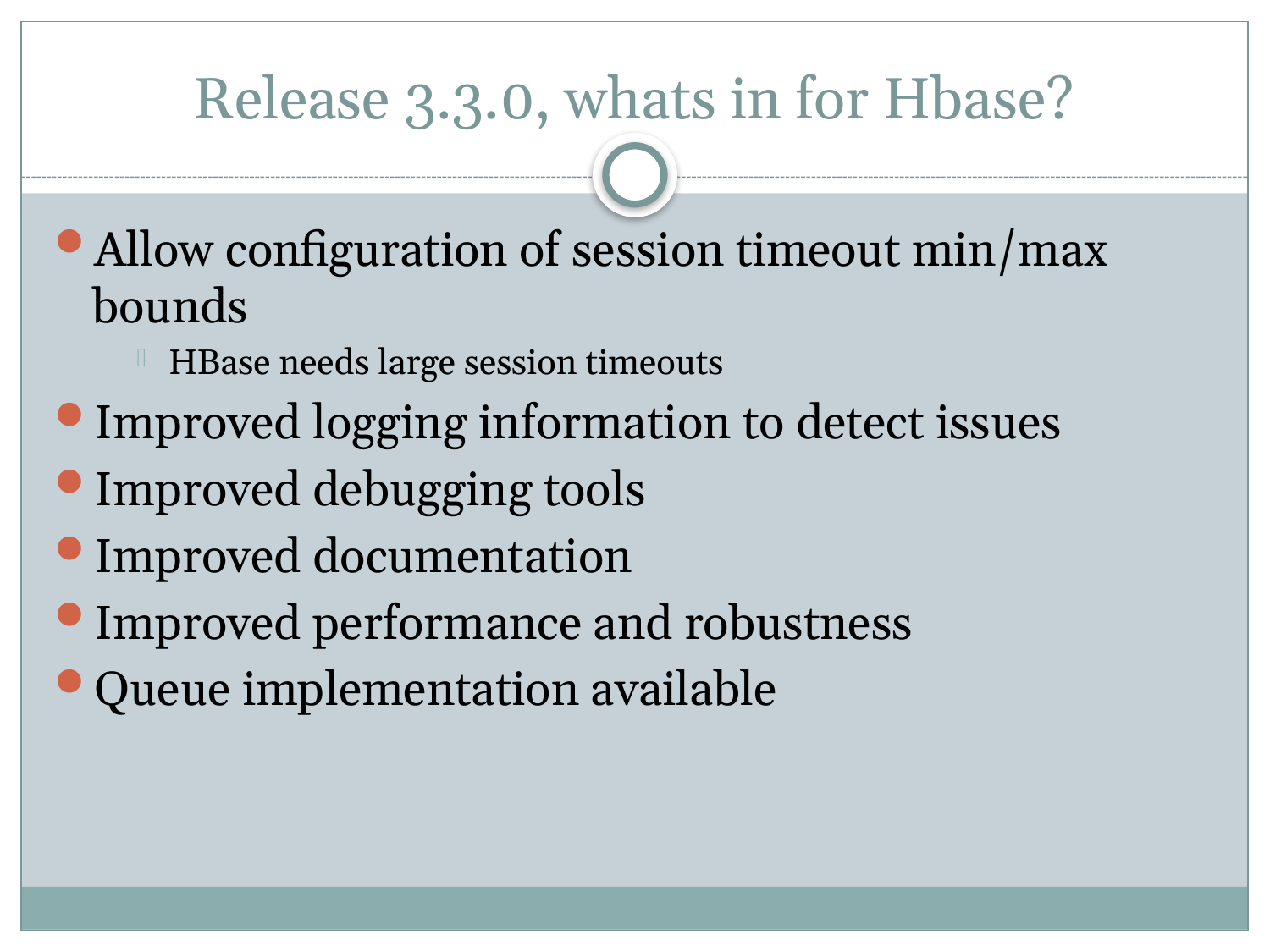

# Release 3.3.0, whats in for Hbase?
Allow configuration of session timeout min/max bounds
HBase needs large session timeouts
Improved logging information to detect issues
Improved debugging tools
Improved documentation
Improved performance and robustness
Queue implementation available